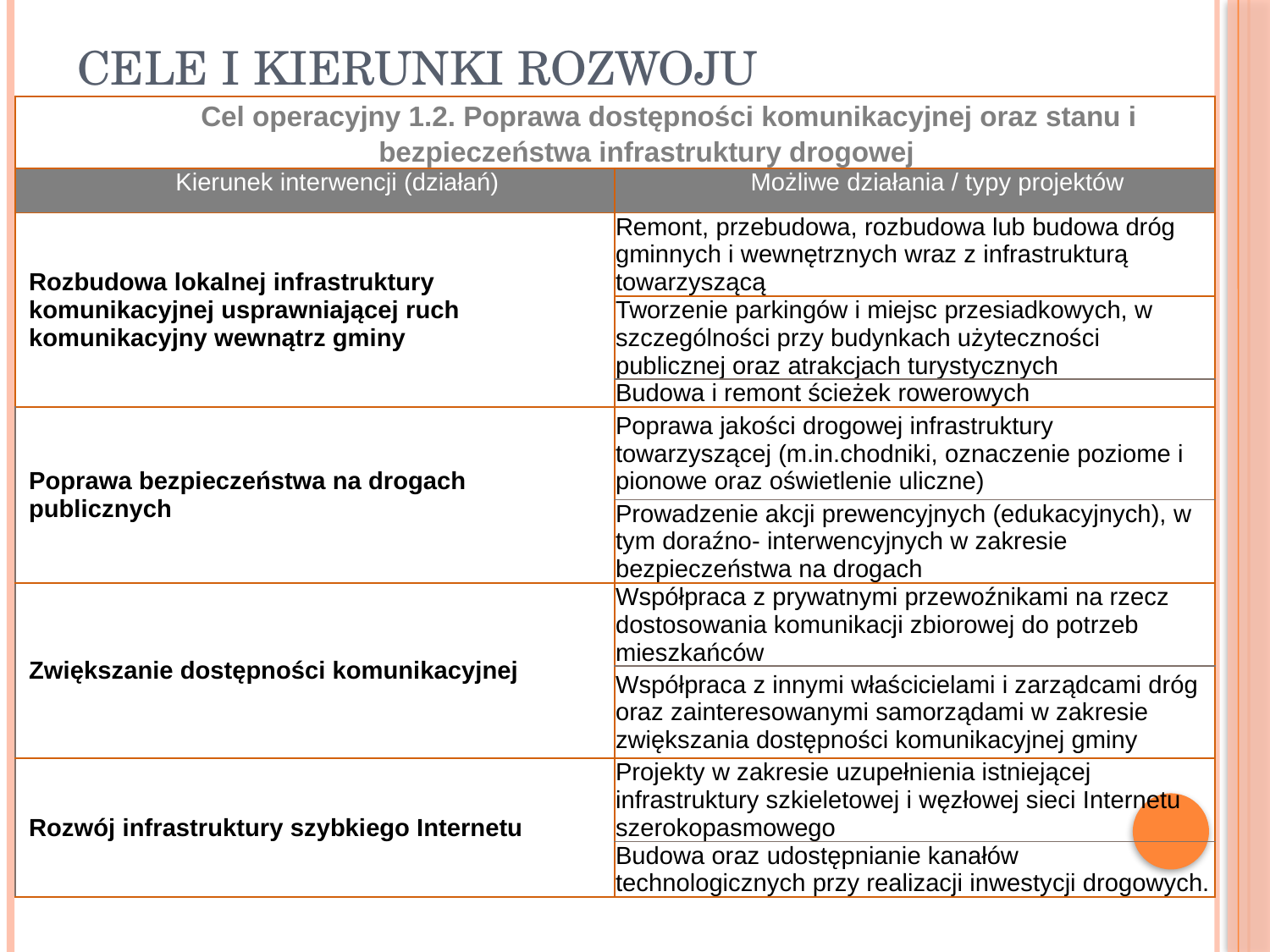

Cele i kierunki rozwoju
#
| Cel operacyjny 1.2. Poprawa dostępności komunikacyjnej oraz stanu i bezpieczeństwa infrastruktury drogowej |  |
| --- | --- |
| Kierunek interwencji (działań) | Możliwe działania / typy projektów |
| Rozbudowa lokalnej infrastruktury komunikacyjnej usprawniającej ruch komunikacyjny wewnątrz gminy | Remont, przebudowa, rozbudowa lub budowa dróg gminnych i wewnętrznych wraz z infrastrukturą towarzyszącą |
|  | Tworzenie parkingów i miejsc przesiadkowych, w szczególności przy budynkach użyteczności publicznej oraz atrakcjach turystycznych |
|  | Budowa i remont ścieżek rowerowych |
| Poprawa bezpieczeństwa na drogach publicznych | Poprawa jakości drogowej infrastruktury towarzyszącej (m.in.chodniki, oznaczenie poziome i pionowe oraz oświetlenie uliczne) |
|  | Prowadzenie akcji prewencyjnych (edukacyjnych), w tym doraźno- interwencyjnych w zakresie bezpieczeństwa na drogach |
| Zwiększanie dostępności komunikacyjnej | Współpraca z prywatnymi przewoźnikami na rzecz dostosowania komunikacji zbiorowej do potrzeb mieszkańców |
|  | Współpraca z innymi właścicielami i zarządcami dróg oraz zainteresowanymi samorządami w zakresie zwiększania dostępności komunikacyjnej gminy |
| Rozwój infrastruktury szybkiego Internetu | Projekty w zakresie uzupełnienia istniejącej infrastruktury szkieletowej i węzłowej sieci Internetu szerokopasmowego |
|  | Budowa oraz udostępnianie kanałów technologicznych przy realizacji inwestycji drogowych. |